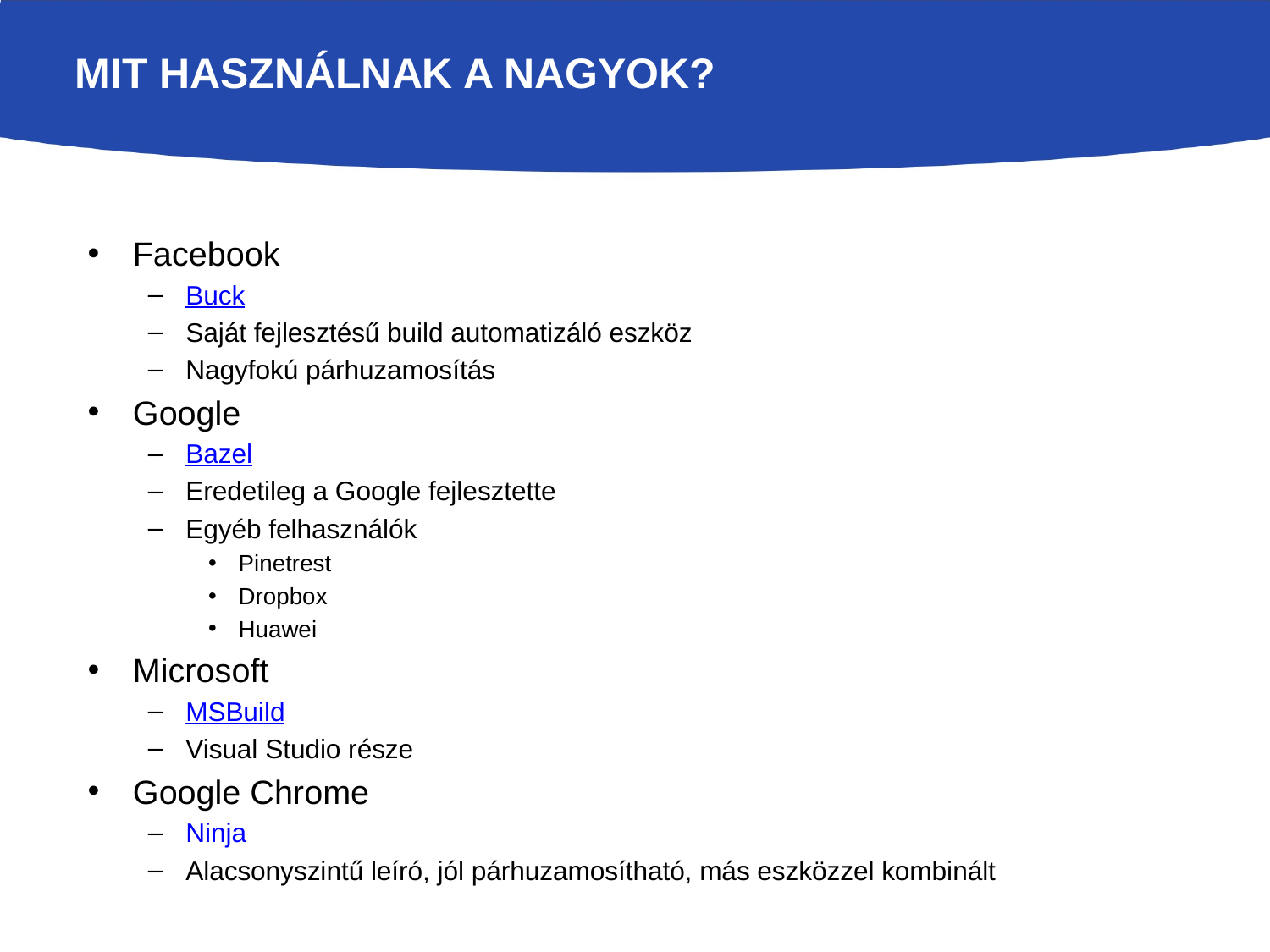

# Mit használnak a nagyok?
Facebook
Buck
Saját fejlesztésű build automatizáló eszköz
Nagyfokú párhuzamosítás
Google
Bazel
Eredetileg a Google fejlesztette
Egyéb felhasználók
Pinetrest
Dropbox
Huawei
Microsoft
MSBuild
Visual Studio része
Google Chrome
Ninja
Alacsonyszintű leíró, jól párhuzamosítható, más eszközzel kombinált